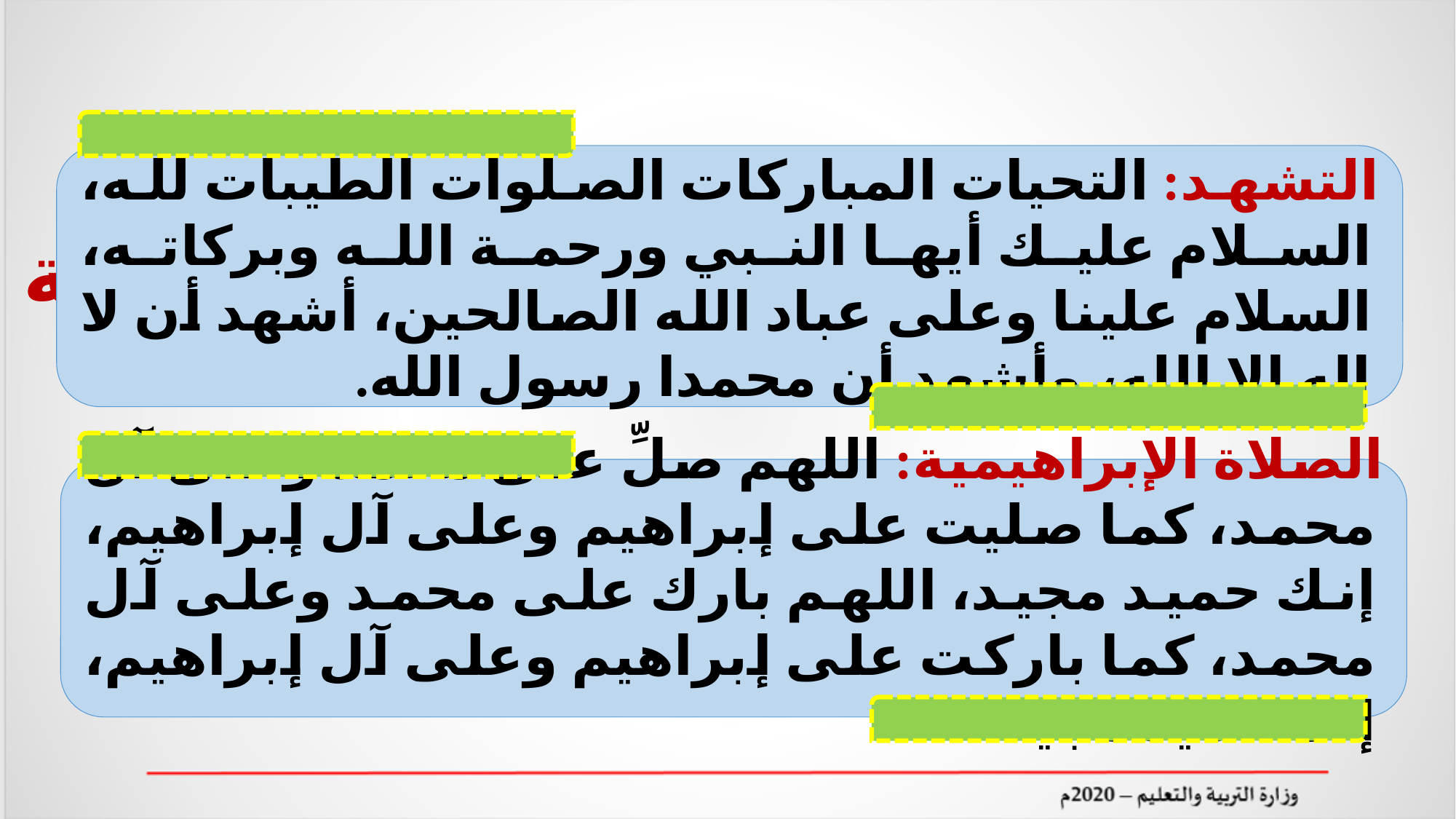

التشهد والصلاة الإبراهيمية
التشهد: التحيات المباركات الصلوات الطيبات لله، السلام عليك أيها النبي ورحمة الله وبركاته، السلام علينا وعلى عباد الله الصالحين، أشهد أن لا إله إلا الله، وأشهد أن محمدا رسول الله.

الصلاة الإبراهيمية: اللهم صلِّ على محمد وعلى آل محمد، كما صليت على إبراهيم وعلى آل إبراهيم، إنك حميد مجيد، اللهم بارك على محمد وعلى آل محمد، كما باركت على إبراهيم وعلى آل إبراهيم، إنك حميد مجيد.